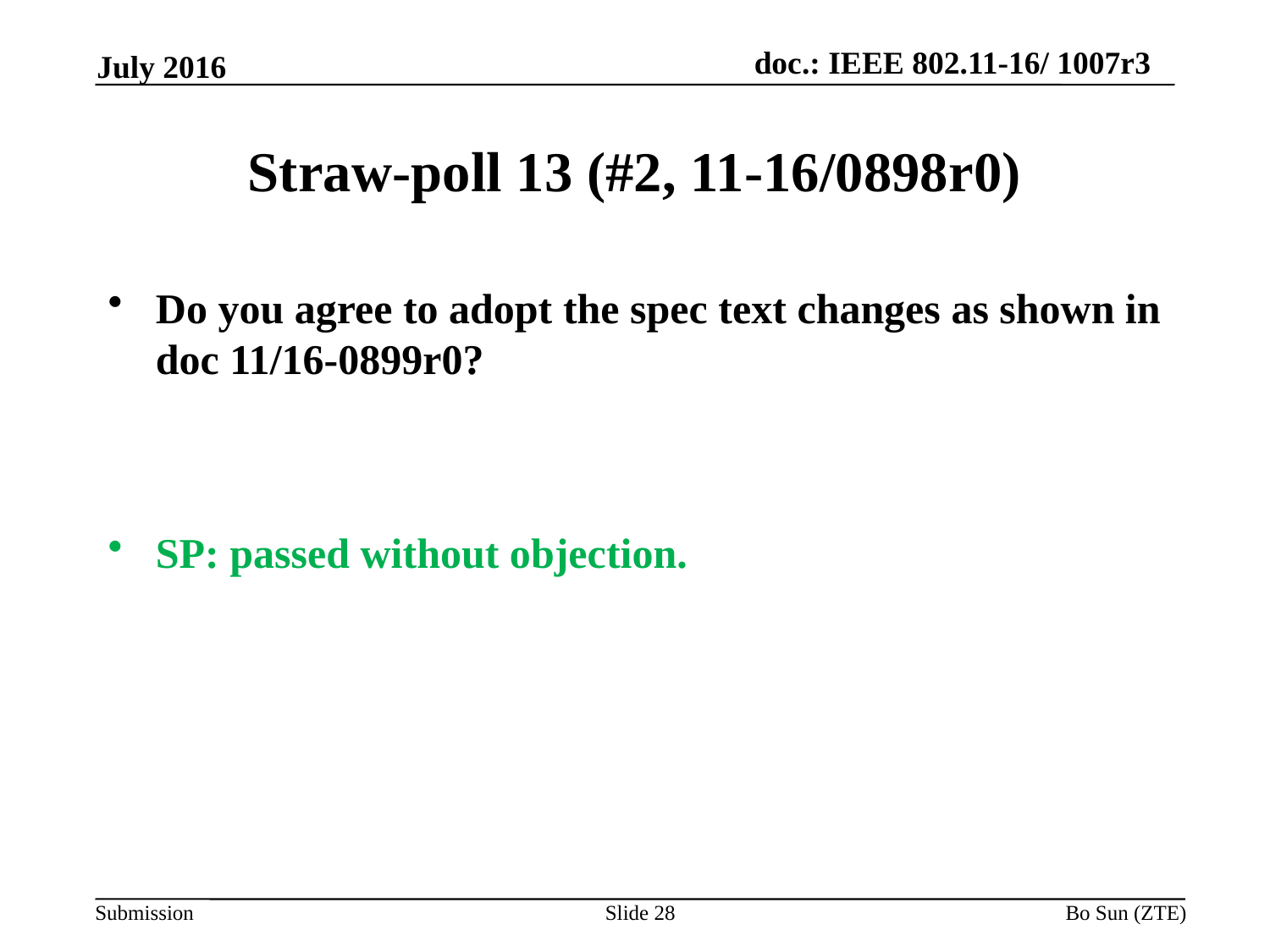

July 2016
# Straw-poll 13 (#2, 11-16/0898r0)
Do you agree to adopt the spec text changes as shown in doc 11/16-0899r0?

SP: passed without objection.
Slide 28
Bo Sun (ZTE)